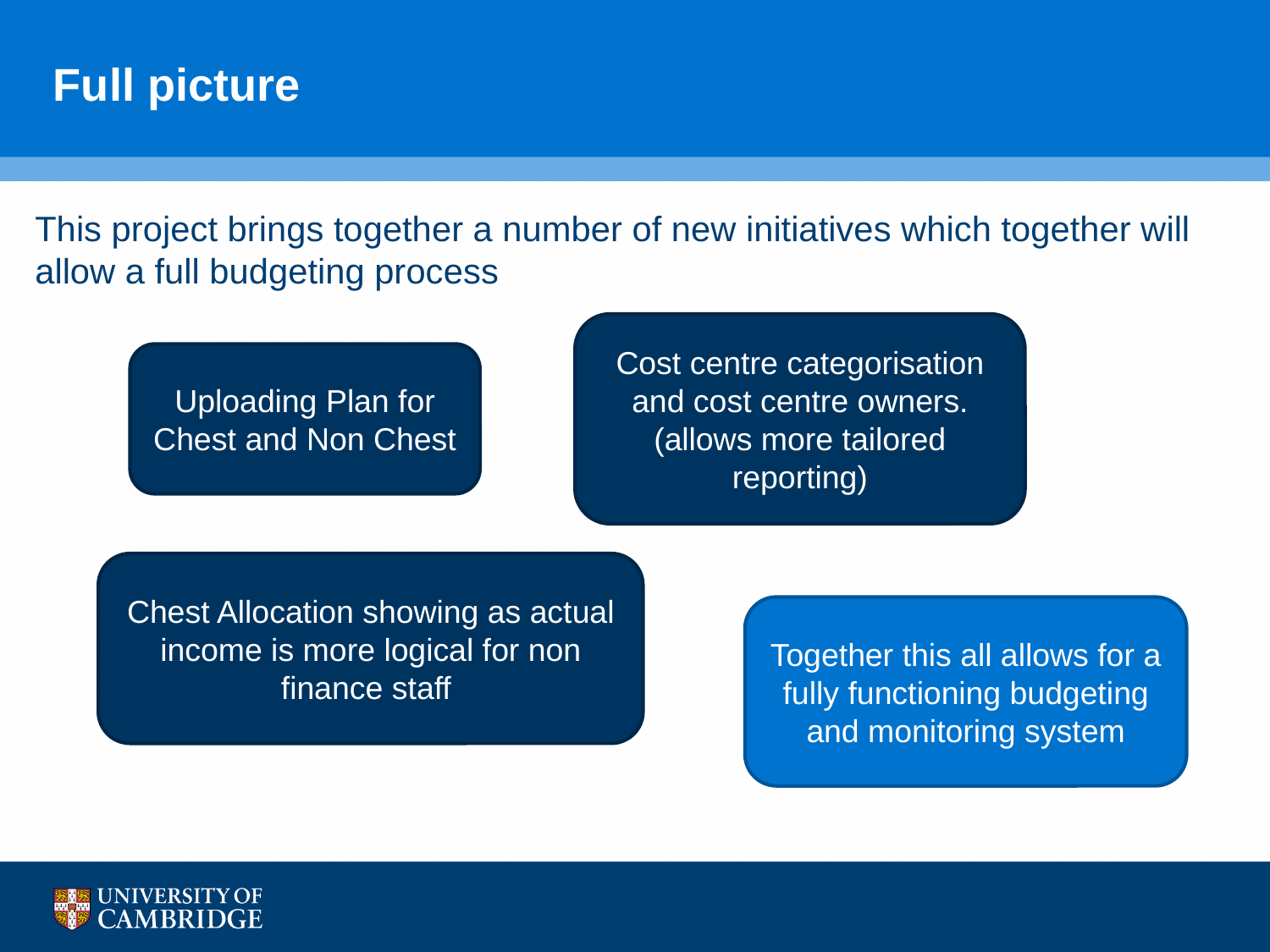

# Full picture
This project brings together a number of new initiatives which together will allow a full budgeting process
Cost centre categorisation and cost centre owners. (allows more tailored reporting)
Uploading Plan for Chest and Non Chest
Chest Allocation showing as actual income is more logical for non finance staff
Together this all allows for a fully functioning budgeting and monitoring system